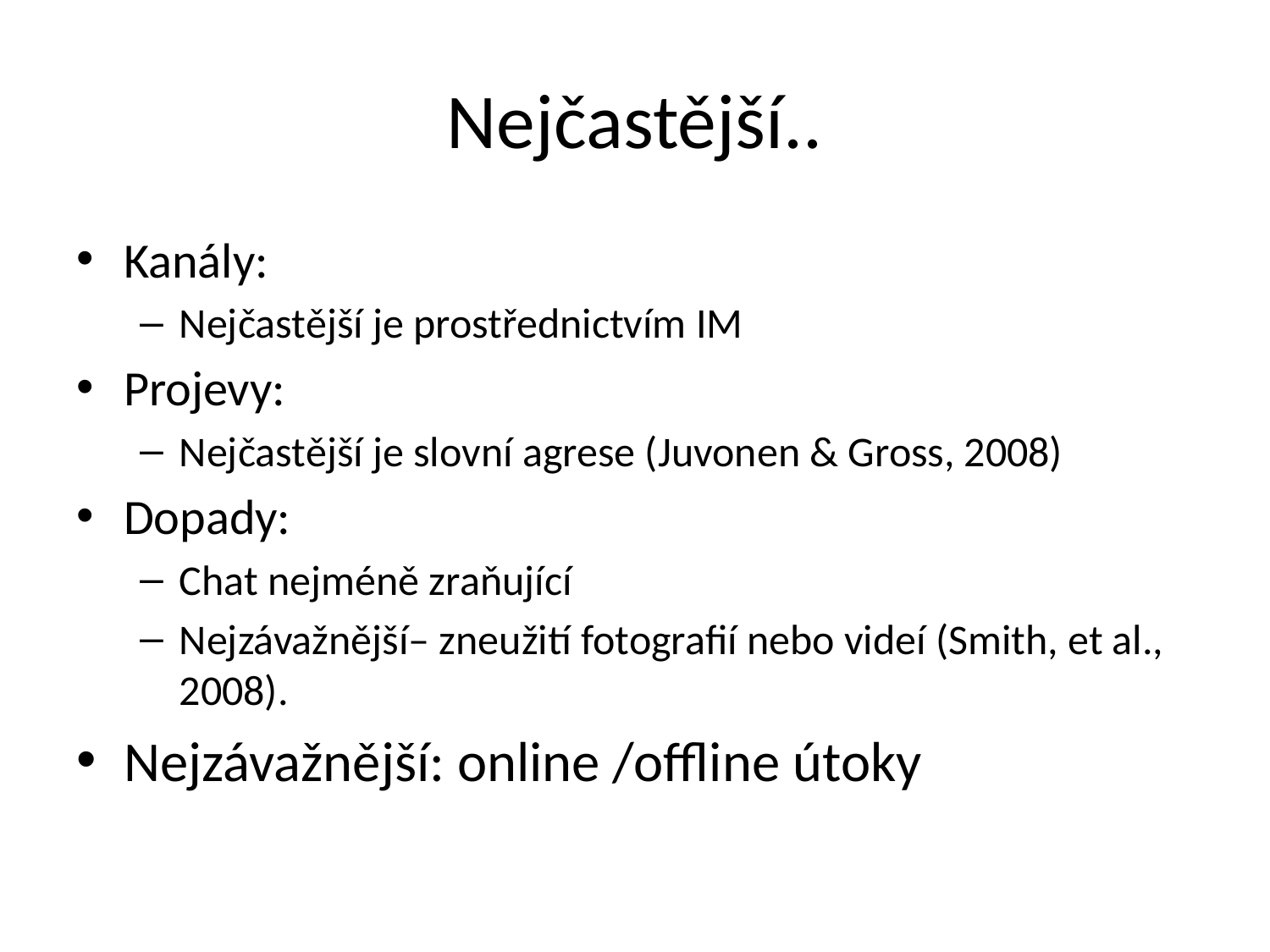

# Nejčastější..
Kanály:
Nejčastější je prostřednictvím IM
Projevy:
Nejčastější je slovní agrese (Juvonen & Gross, 2008)
Dopady:
Chat nejméně zraňující
Nejzávažnější– zneužití fotografií nebo videí (Smith, et al., 2008).
Nejzávažnější: online /offline útoky